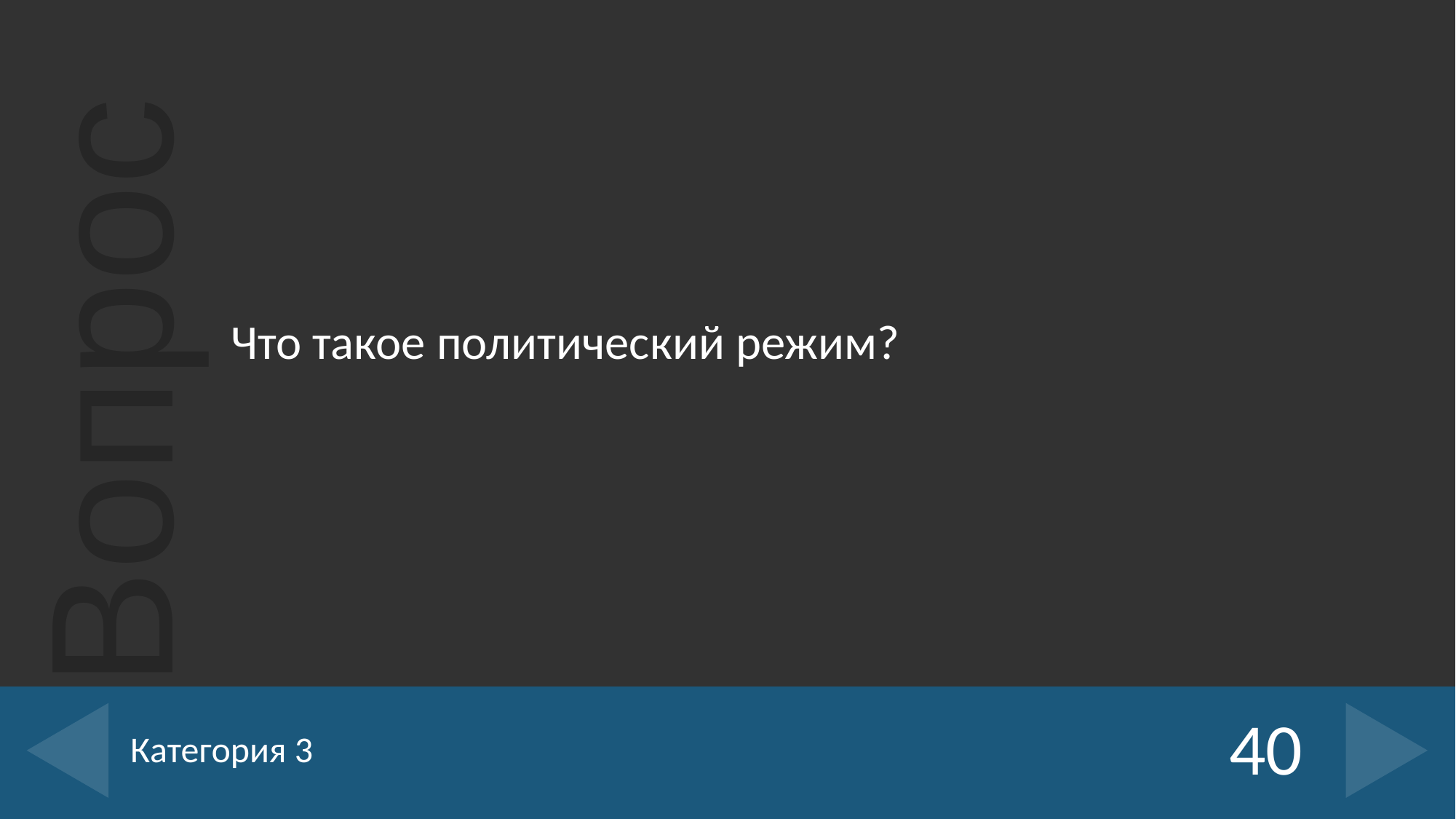

Что такое политический режим?
# Категория 3
40